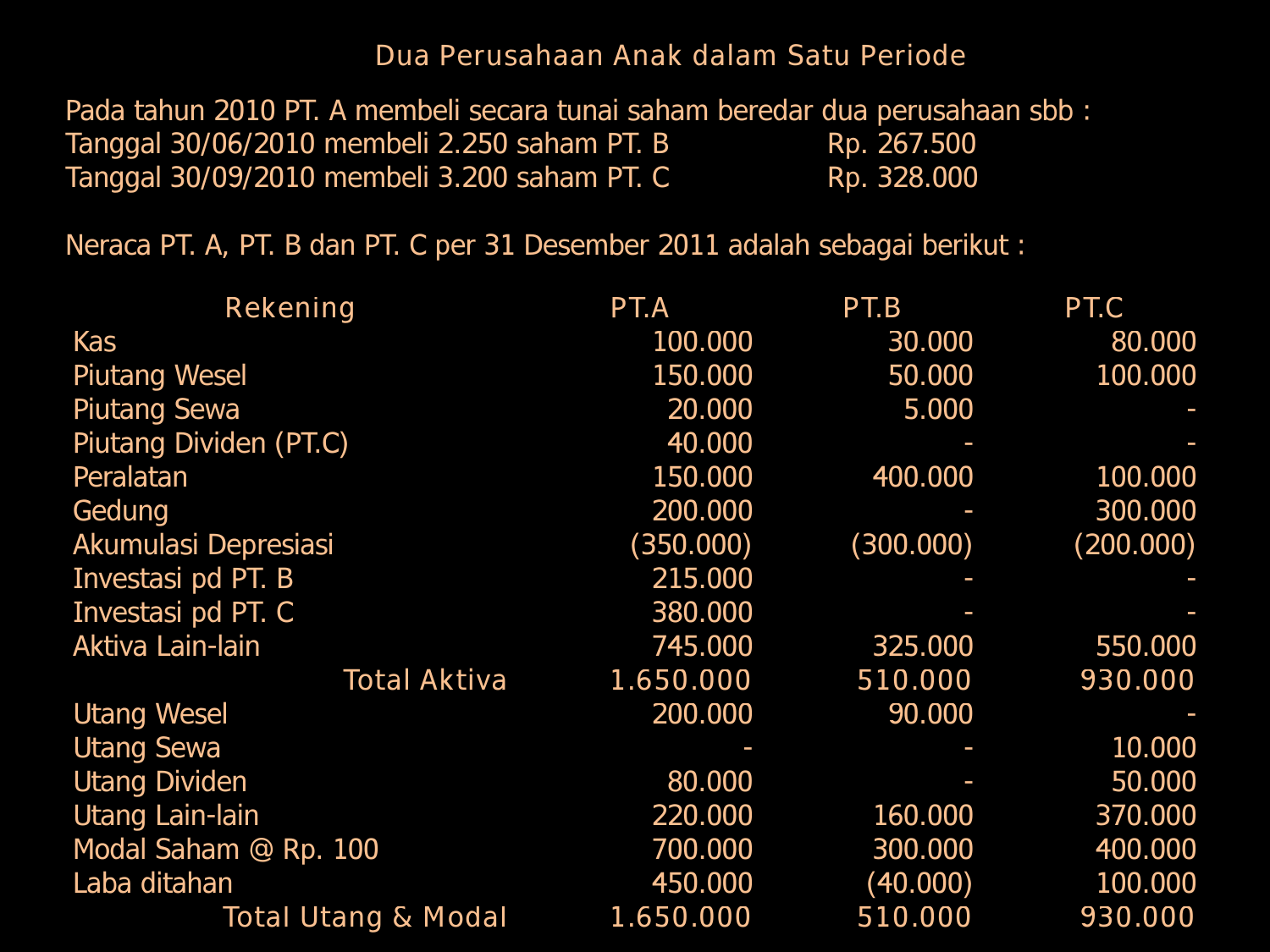

Dua Perusahaan Anak dalam Satu Periode

Pada tahun 2010 PT. A membeli secara tunai saham beredar dua perusahaan sbb :
Tanggal 30/06/2010 membeli 2.250 saham PT. B		Rp. 267.500
Tanggal 30/09/2010 membeli 3.200 saham PT. C		Rp. 328.000

Neraca PT. A, PT. B dan PT. C per 31 Desember 2011 adalah sebagai berikut :
#
| Rekening | PT.A | PT.B | PT.C |
| --- | --- | --- | --- |
| Kas | 100.000 | 30.000 | 80.000 |
| Piutang Wesel | 150.000 | 50.000 | 100.000 |
| Piutang Sewa | 20.000 | 5.000 | - |
| Piutang Dividen (PT.C) | 40.000 | - | - |
| Peralatan | 150.000 | 400.000 | 100.000 |
| Gedung | 200.000 | - | 300.000 |
| Akumulasi Depresiasi | (350.000) | (300.000) | (200.000) |
| Investasi pd PT. B | 215.000 | - | - |
| Investasi pd PT. C | 380.000 | - | - |
| Aktiva Lain-lain | 745.000 | 325.000 | 550.000 |
| Total Aktiva | 1.650.000 | 510.000 | 930.000 |
| Utang Wesel | 200.000 | 90.000 | - |
| Utang Sewa | - | - | 10.000 |
| Utang Dividen | 80.000 | - | 50.000 |
| Utang Lain-lain | 220.000 | 160.000 | 370.000 |
| Modal Saham @ Rp. 100 | 700.000 | 300.000 | 400.000 |
| Laba ditahan | 450.000 | (40.000) | 100.000 |
| Total Utang & Modal | 1.650.000 | 510.000 | 930.000 |